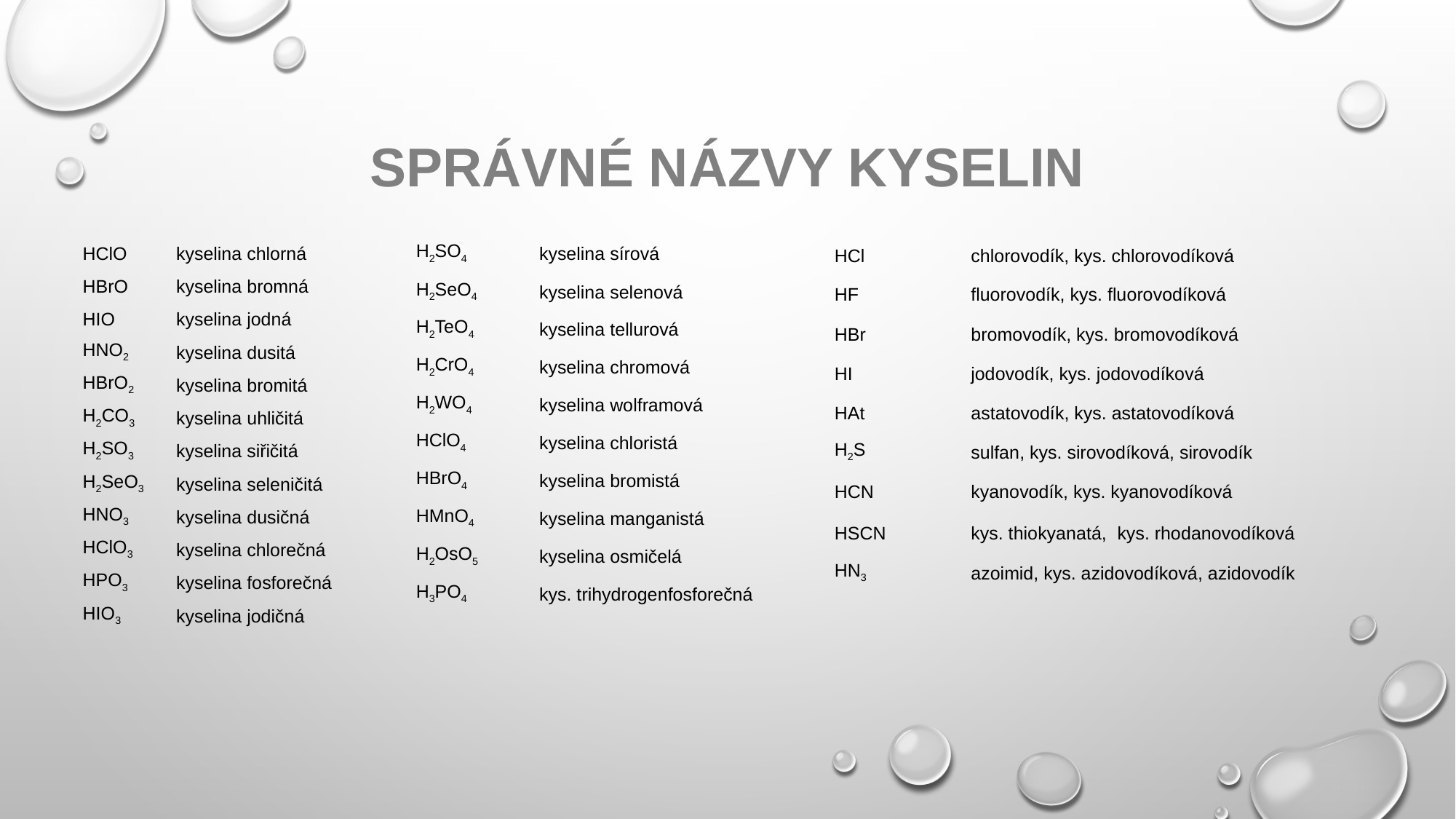

# Správné názvy kyselin
| H2SO4 | kyselina sírová |
| --- | --- |
| H2SeO4 | kyselina selenová |
| H2TeO4 | kyselina tellurová |
| H2CrO4 | kyselina chromová |
| H2WO4 | kyselina wolframová |
| HClO4 | kyselina chloristá |
| HBrO4 | kyselina bromistá |
| HMnO4 | kyselina manganistá |
| H2OsO5 | kyselina osmičelá |
| H3PO4 | kys. trihydrogenfosforečná |
| HCl | chlorovodík, kys. chlorovodíková |
| --- | --- |
| HF | fluorovodík, kys. fluorovodíková |
| HBr | bromovodík, kys. bromovodíková |
| HI | jodovodík, kys. jodovodíková |
| HAt | astatovodík, kys. astatovodíková |
| H2S | sulfan, kys. sirovodíková, sirovodík |
| HCN | kyanovodík, kys. kyanovodíková |
| HSCN | kys. thiokyanatá, kys. rhodanovodíková |
| HN3 | azoimid, kys. azidovodíková, azidovodík |
| HClO | kyselina chlorná |
| --- | --- |
| HBrO | kyselina bromná |
| HIO | kyselina jodná |
| HNO2 | kyselina dusitá |
| HBrO2 | kyselina bromitá |
| H2CO3 | kyselina uhličitá |
| H2SO3 | kyselina siřičitá |
| H2SeO3 | kyselina seleničitá |
| HNO3 | kyselina dusičná |
| HClO3 | kyselina chlorečná |
| HPO3 | kyselina fosforečná |
| HIO3 | kyselina jodičná |
.
.
.
.
.
.